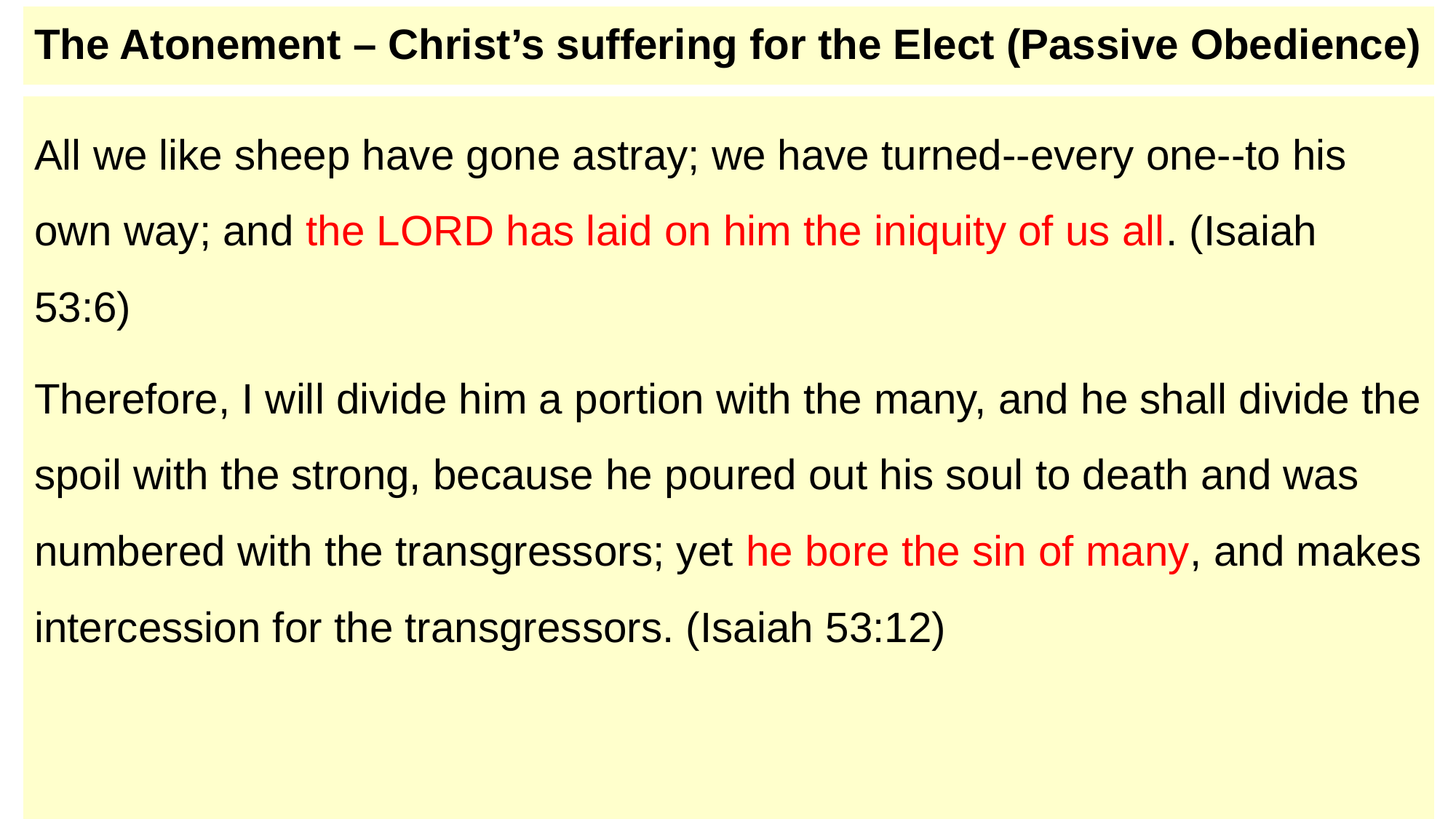

# The Atonement – Christ’s suffering for the Elect (Passive Obedience)
All we like sheep have gone astray; we have turned--every one--to his own way; and the LORD has laid on him the iniquity of us all. (Isaiah 53:6)
Therefore, I will divide him a portion with the many, and he shall divide the spoil with the strong, because he poured out his soul to death and was numbered with the transgressors; yet he bore the sin of many, and makes intercession for the transgressors. (Isaiah 53:12)